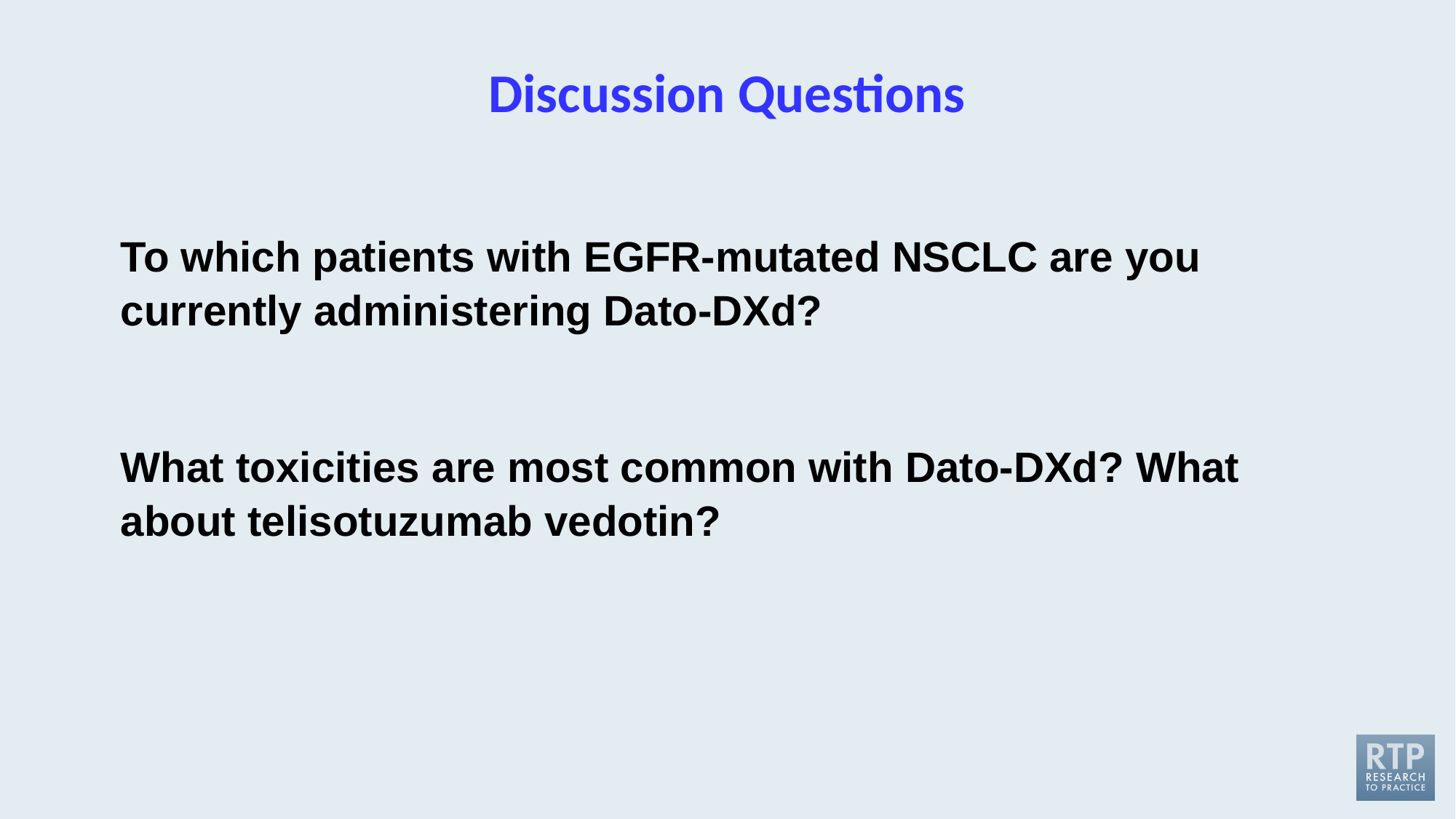

# Discussion Questions

To which patients with EGFR-mutated NSCLC are you currently administering Dato-DXd?

What toxicities are most common with Dato-DXd? What about telisotuzumab vedotin?